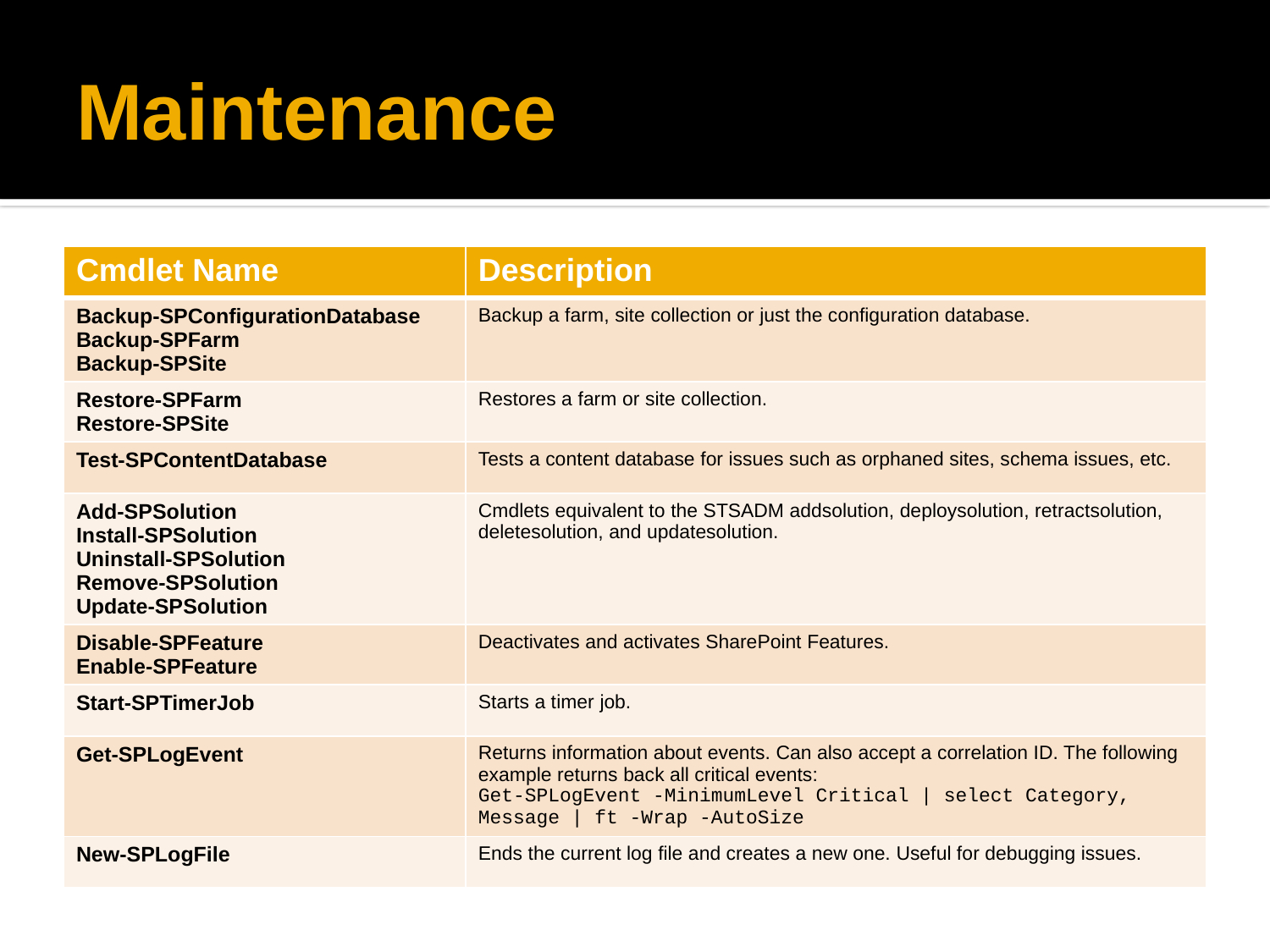

# Maintenance
| Cmdlet Name | Description |
| --- | --- |
| Backup-SPConfigurationDatabase Backup-SPFarm Backup-SPSite | Backup a farm, site collection or just the configuration database. |
| Restore-SPFarm Restore-SPSite | Restores a farm or site collection. |
| Test-SPContentDatabase | Tests a content database for issues such as orphaned sites, schema issues, etc. |
| Add-SPSolution Install-SPSolution Uninstall-SPSolution Remove-SPSolution Update-SPSolution | Cmdlets equivalent to the STSADM addsolution, deploysolution, retractsolution, deletesolution, and updatesolution. |
| Disable-SPFeature Enable-SPFeature | Deactivates and activates SharePoint Features. |
| Start-SPTimerJob | Starts a timer job. |
| Get-SPLogEvent | Returns information about events. Can also accept a correlation ID. The following example returns back all critical events: Get-SPLogEvent -MinimumLevel Critical | select Category, Message | ft -Wrap -AutoSize |
| New-SPLogFile | Ends the current log file and creates a new one. Useful for debugging issues. |